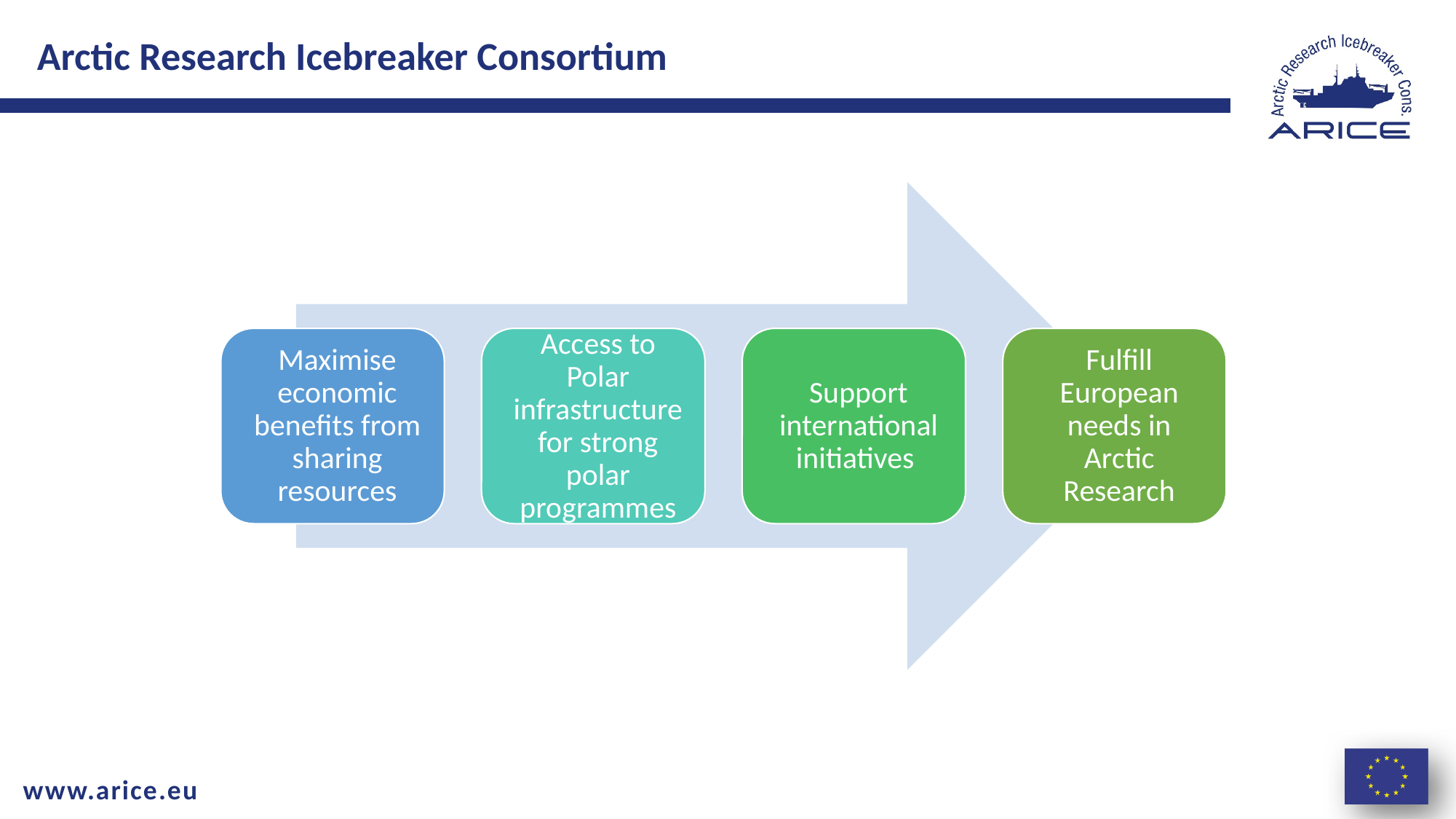

Arctic Research Icebreaker Consortium
Maximise economic benefits from sharing resources
Access to Polar infrastructure for strong polar programmes
Support international initiatives
Fulfill European needs in Arctic Research